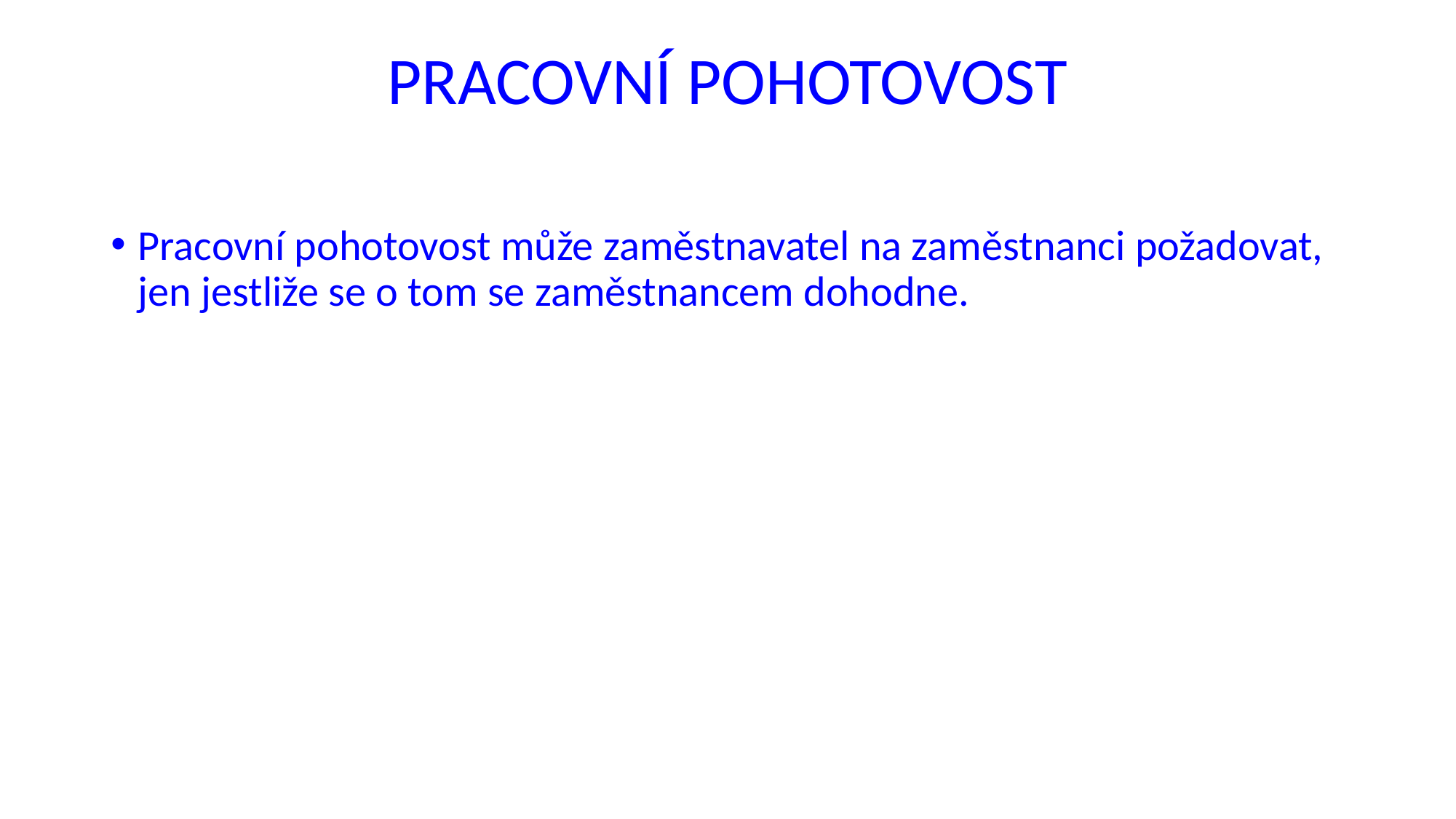

# PRACOVNÍ POHOTOVOST
Pracovní pohotovost může zaměstnavatel na zaměstnanci požadovat, jen jestliže se o tom se zaměstnancem dohodne.